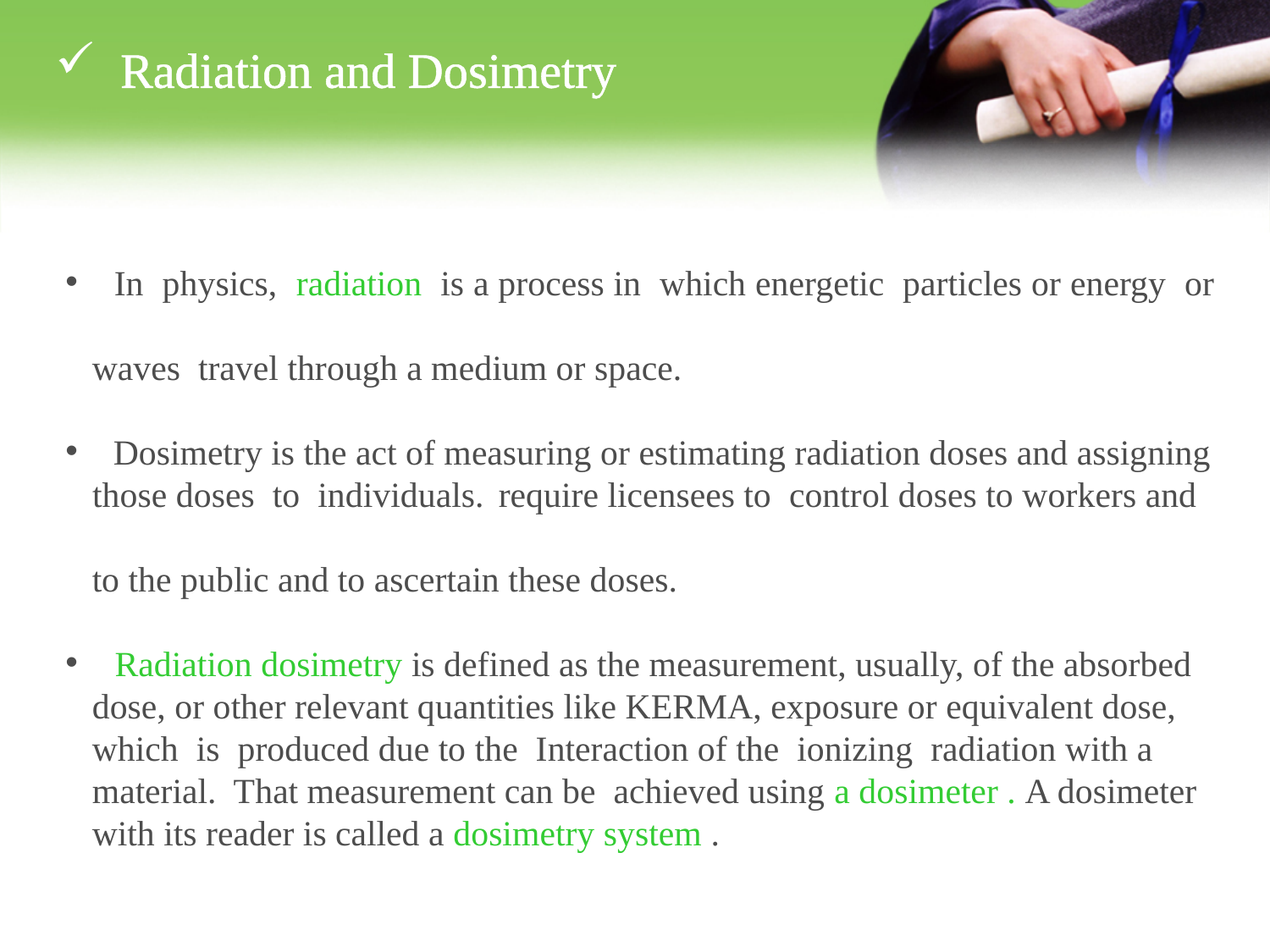

Radiation and Dosimetry
  In  physics,  radiation  is a process in  which energetic  particles or energy  or
   waves  travel through a medium or space.

  Dosimetry is the act of measuring or estimating radiation doses and assigning
   those doses  to  individuals.  require licensees to  control doses to workers and
   to the public and to ascertain these doses.

  Radiation dosimetry is defined as the measurement, usually, of the absorbed
   dose, or other relevant quantities like KERMA, exposure or equivalent dose,
   which  is  produced due to the  Interaction of the  ionizing  radiation with a
   material.  That measurement can be  achieved using a dosimeter . A dosimeter
   with its reader is called a dosimetry system .